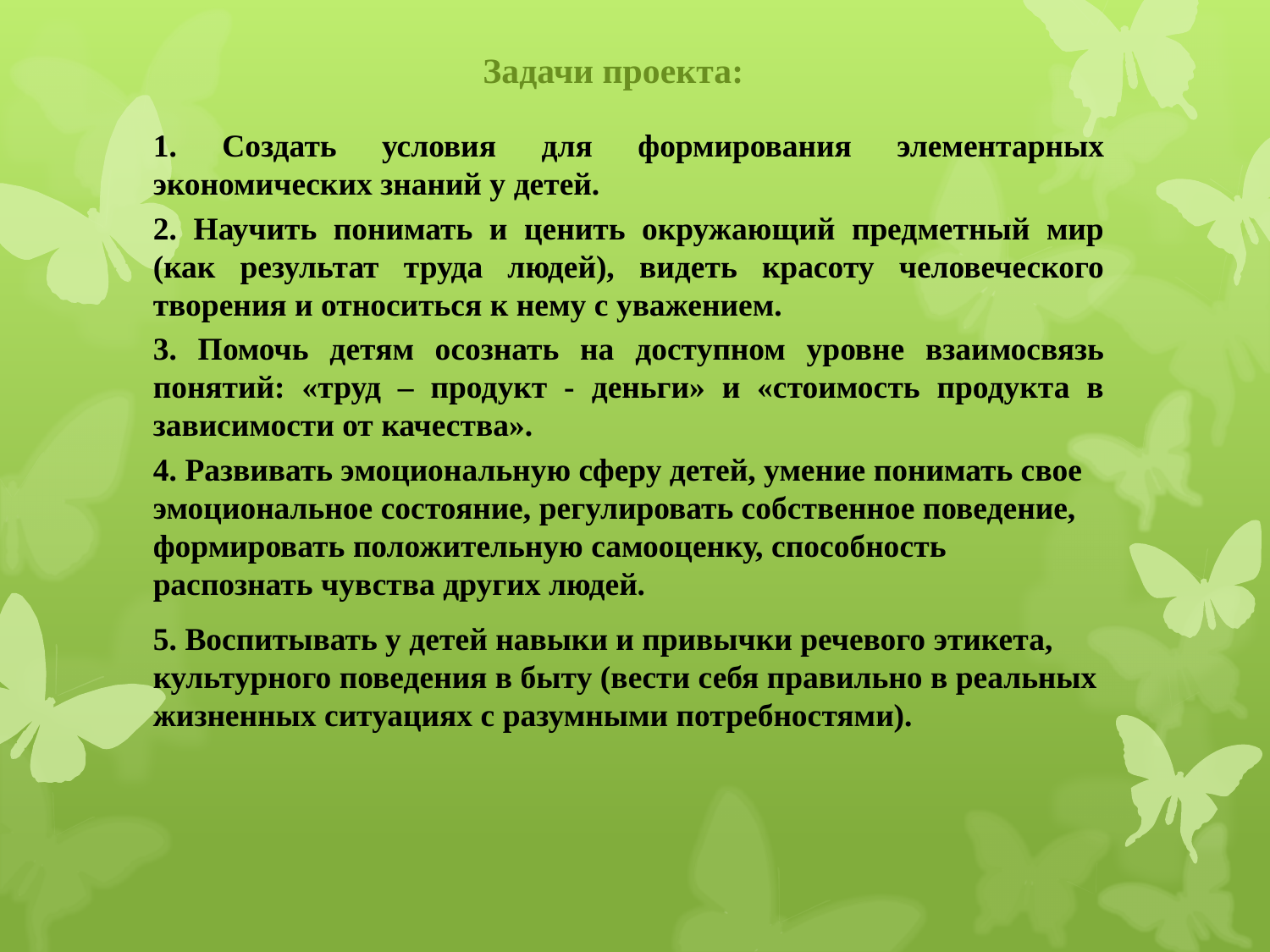

# Задачи проекта:
1. Создать условия для формирования элементарных экономических знаний у детей.
2. Научить понимать и ценить окружающий предметный мир (как результат труда людей), видеть красоту человеческого творения и относиться к нему с уважением.
3. Помочь детям осознать на доступном уровне взаимосвязь понятий: «труд – продукт - деньги» и «стоимость продукта в зависимости от качества».
4. Развивать эмоциональную сферу детей, умение понимать свое эмоциональное состояние, регулировать собственное поведение, формировать положительную самооценку, способность распознать чувства других людей.
5. Воспитывать у детей навыки и привычки речевого этикета, культурного поведения в быту (вести себя правильно в реальных жизненных ситуациях с разумными потребностями).